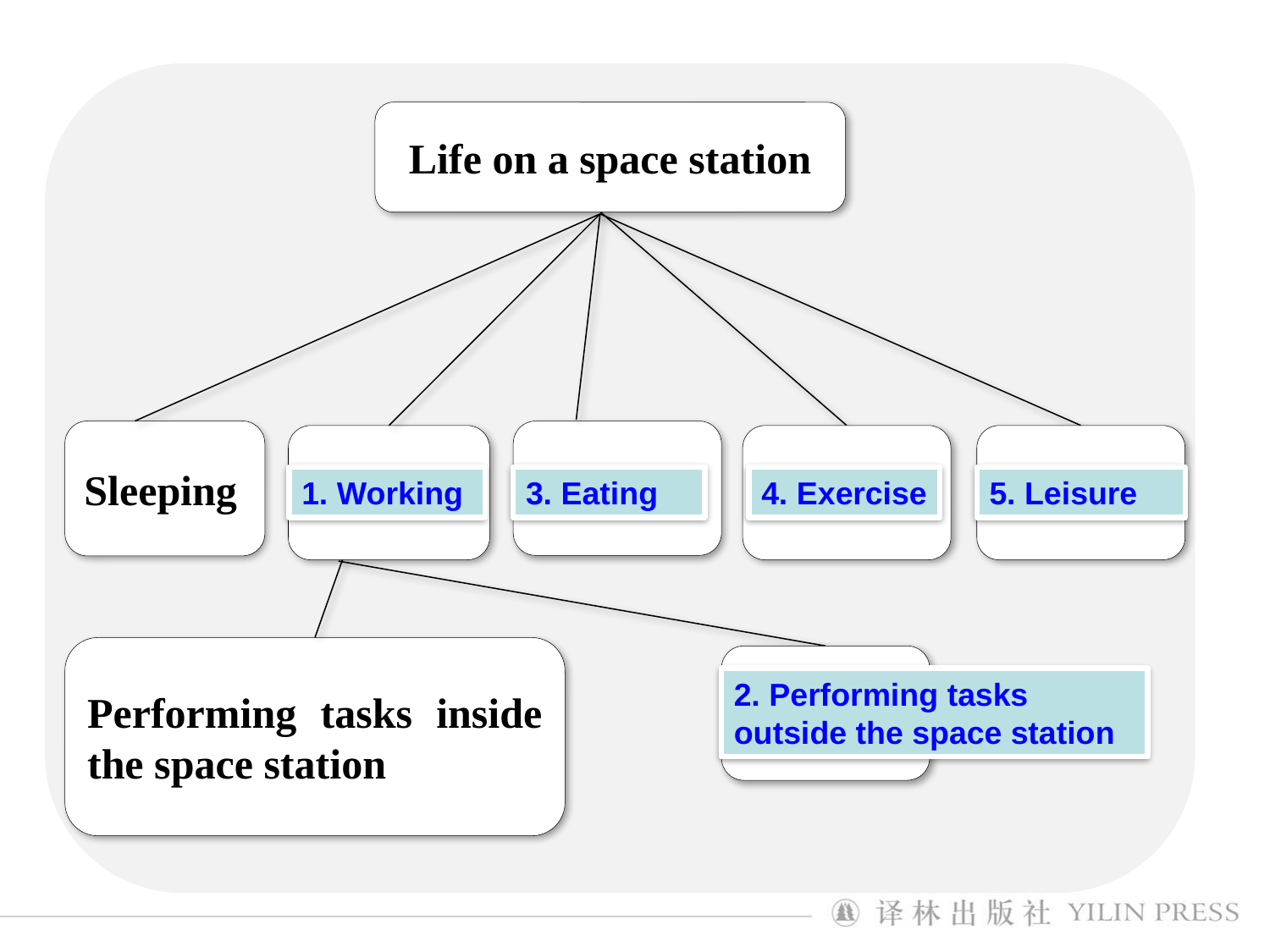

Life on a space station
Sleeping
(3)_____
(4)_____
(5)_____
(1)_____
1. Working
3. Eating
4. Exercise
5. Leisure
Performing tasks inside the space station
(2)_____
2. Performing tasks outside the space station